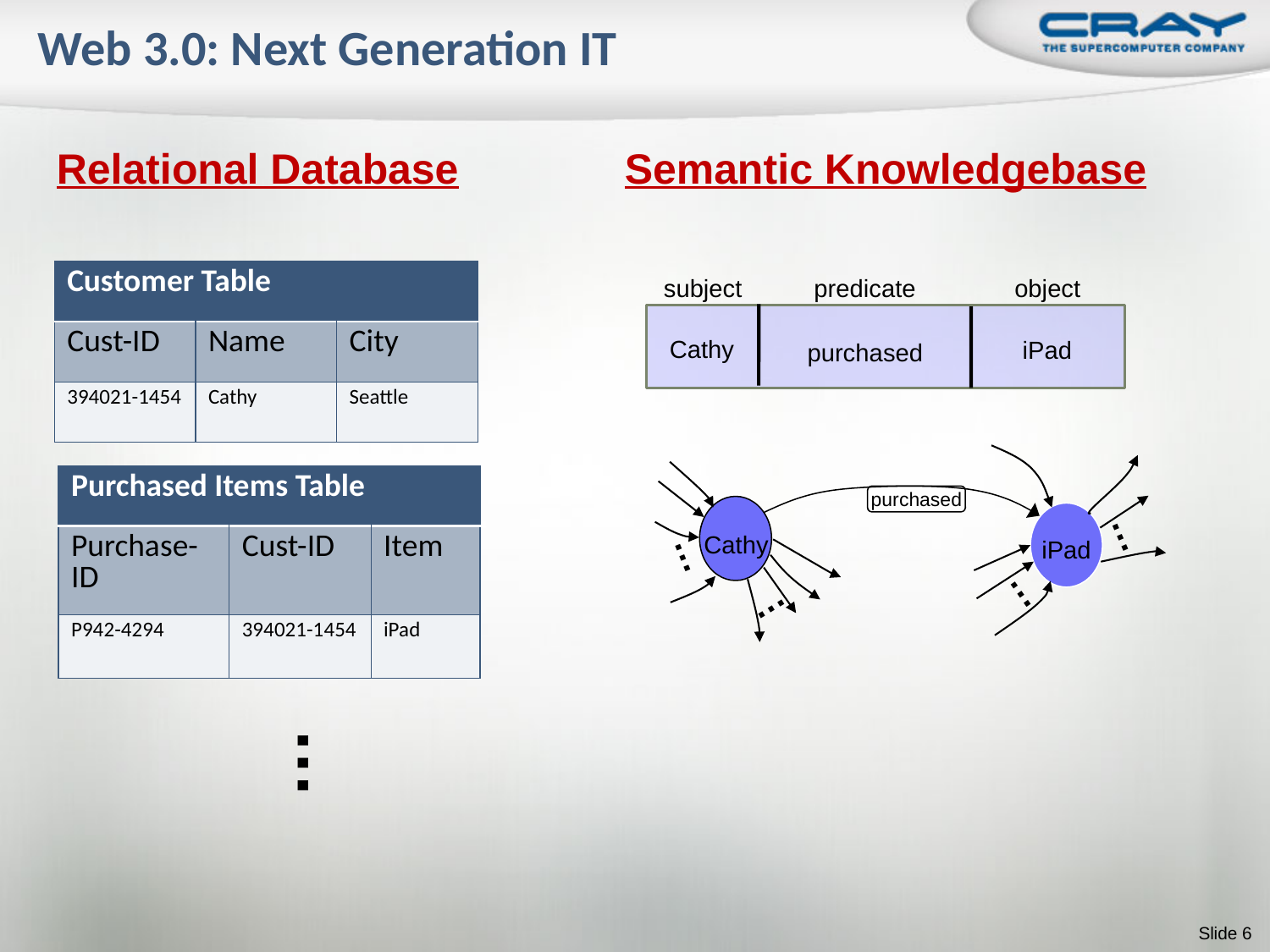

# Web 3.0: Next Generation IT

Relational Database              Semantic Knowledgebase
| Customer Table |  |  |
| --- | --- | --- |
| Cust-ID | Name | City |
| 394021-1454 | Cathy | Seattle |
subject
predicate
object

Cathy
iPad
purchased

purchased

Cathy
iPad
…

…
…
…
| Purchased Items Table |  |  |
| --- | --- | --- |
| Purchase-ID | Cust-ID | Item |
| P942-4294 | 394021-1454 | iPad |
…

Slide 6